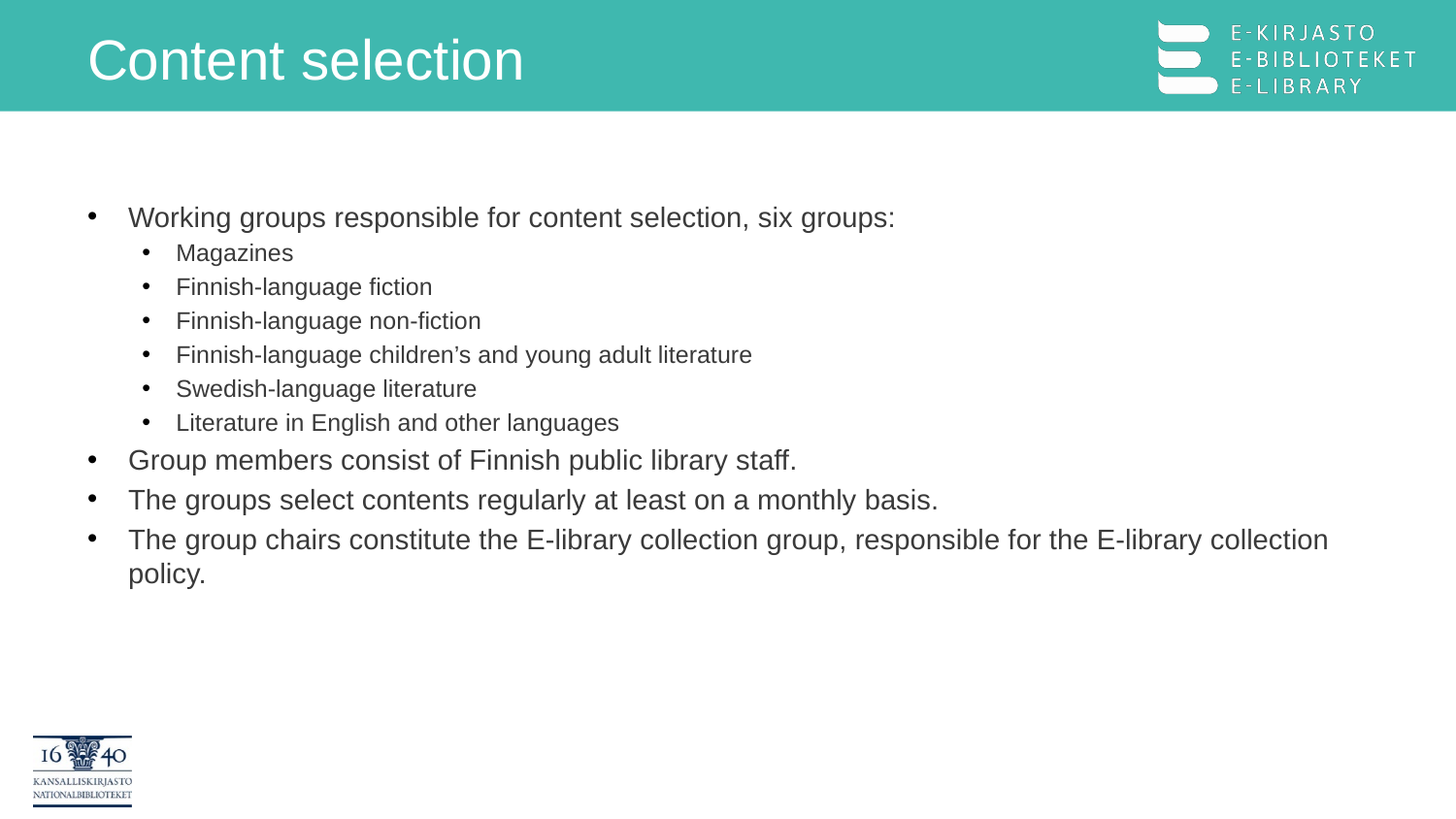

# Content selection
Working groups responsible for content selection, six groups:
Magazines
Finnish-language fiction
Finnish-language non-fiction
Finnish-language children’s and young adult literature
Swedish-language literature
Literature in English and other languages
Group members consist of Finnish public library staff.
The groups select contents regularly at least on a monthly basis.
The group chairs constitute the E-library collection group, responsible for the E-library collection policy.